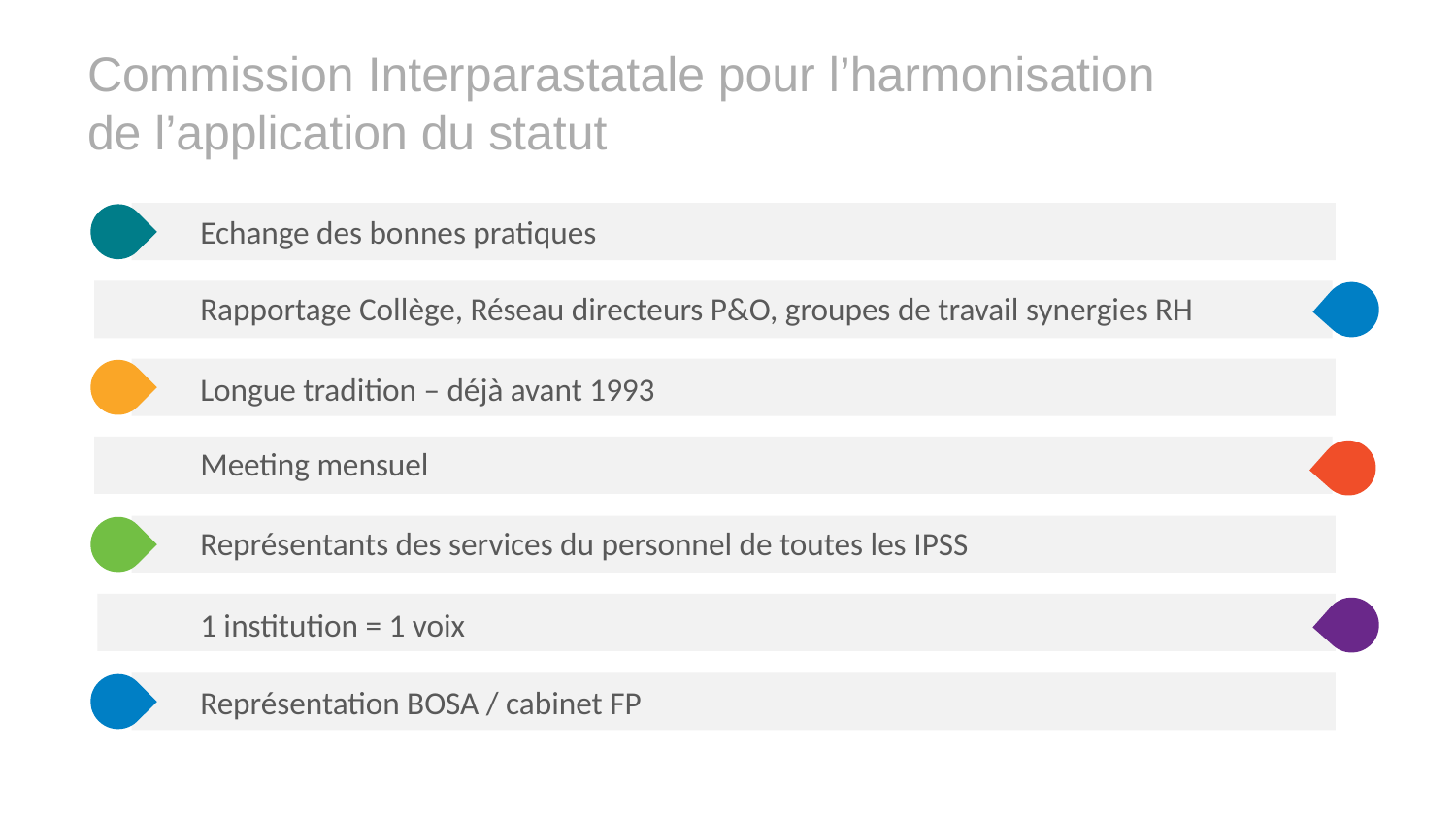

# Commission Interparastatale pour l’harmonisation de l’application du statut

Echange des bonnes pratiques
Rapportage Collège, Réseau directeurs P&O, groupes de travail synergies RH

Longue tradition – déjà avant 1993

Meeting mensuel

Représentants des services du personnel de toutes les IPSS

1 institution = 1 voix

Représentation BOSA / cabinet FP